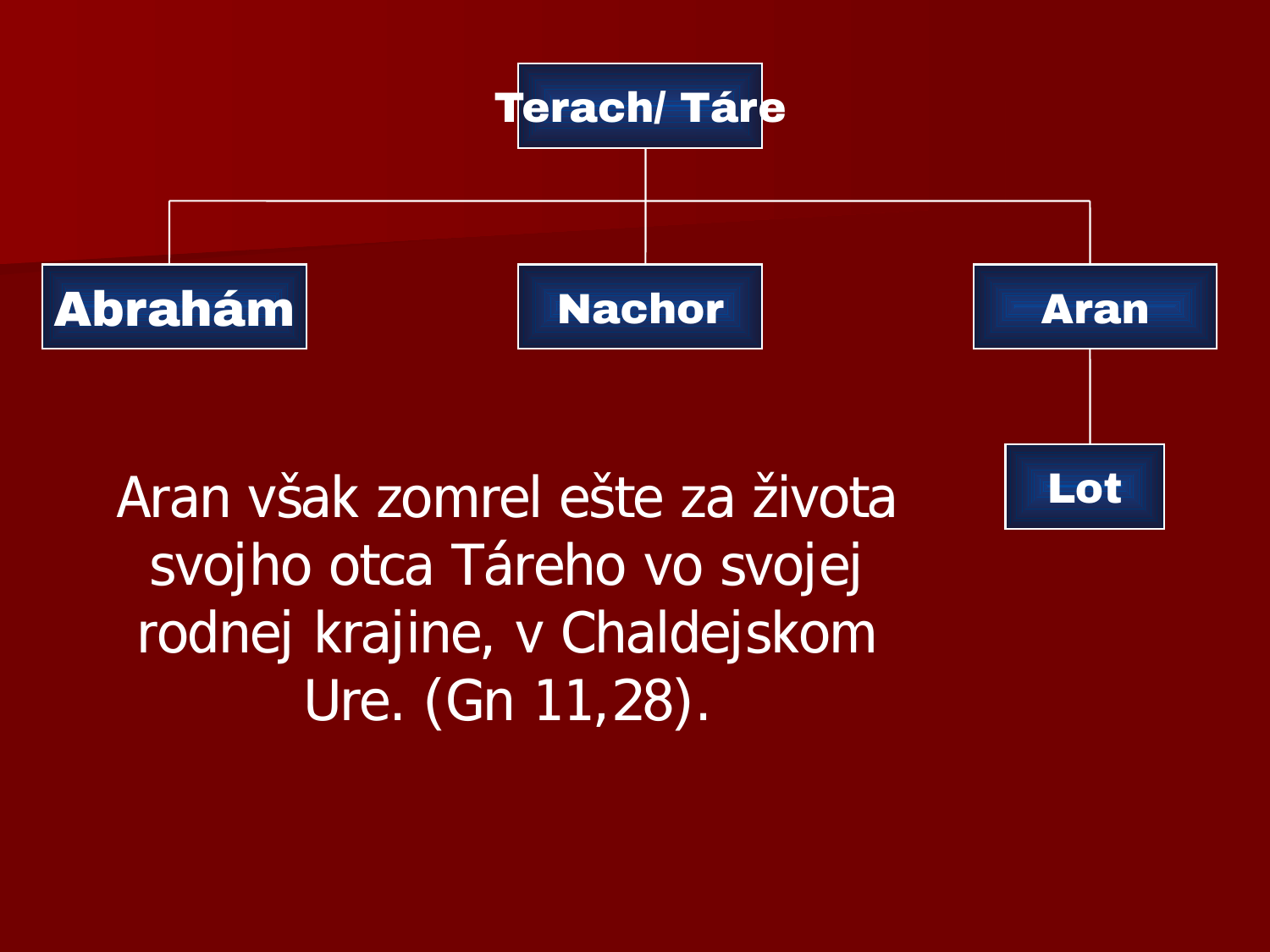

Terach/ Táre

Abrahám
Nachor
Aran

Lot
Aran však zomrel ešte za života svojho otca Táreho vo svojej rodnej krajine, v Chaldejskom Ure. (Gn 11,28).